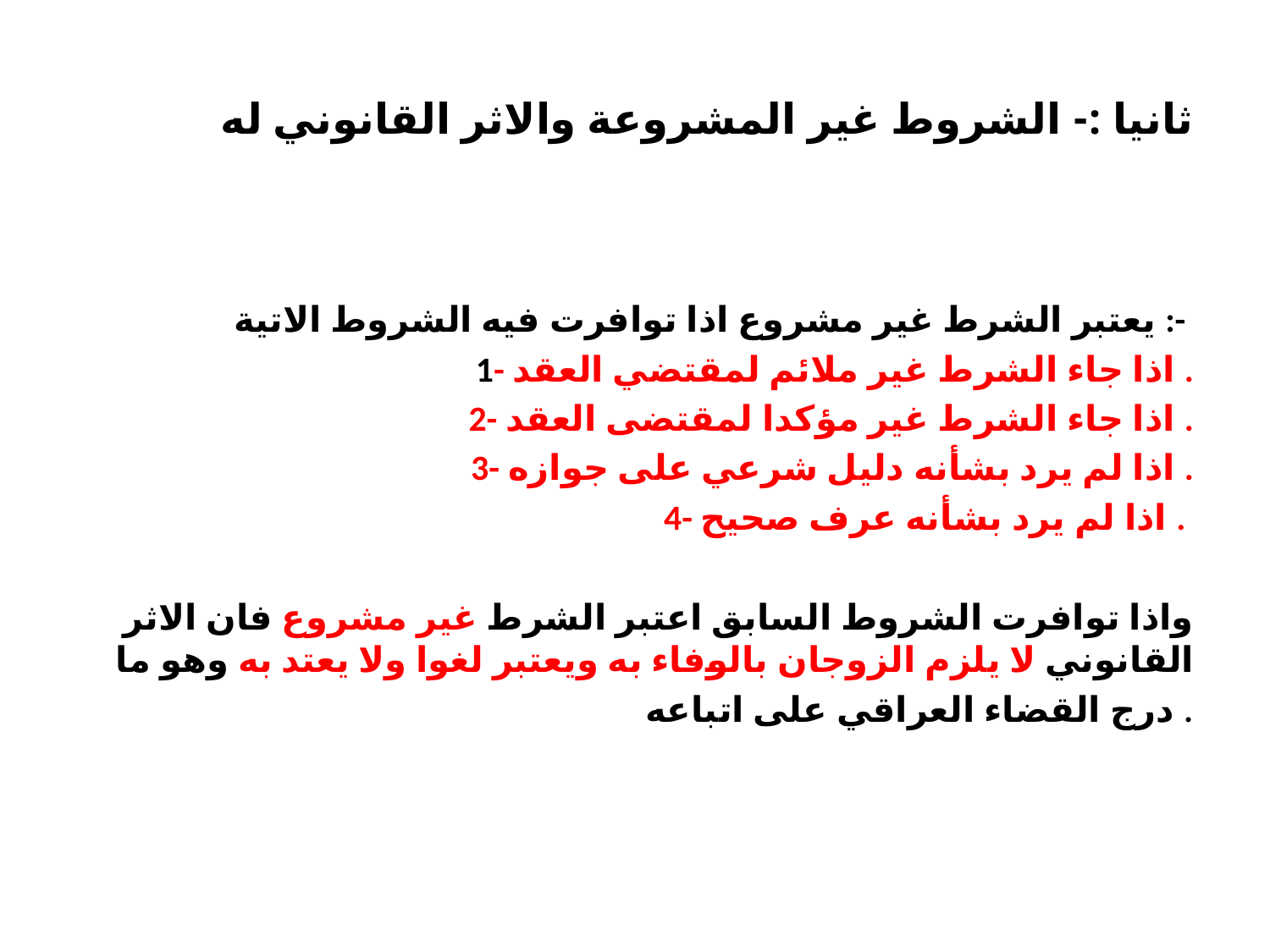

# ثانيا :- الشروط غير المشروعة والاثر القانوني له

يعتبر الشرط غير مشروع اذا توافرت فيه الشروط الاتية :-
1- اذا جاء الشرط غير ملائم لمقتضي العقد .
2- اذا جاء الشرط غير مؤكدا لمقتضى العقد .
3- اذا لم يرد بشأنه دليل شرعي على جوازه .
4- اذا لم يرد بشأنه عرف صحيح .

واذا توافرت الشروط السابق اعتبر الشرط غير مشروع فان الاثر القانوني لا يلزم الزوجان بالوفاء به ويعتبر لغوا ولا يعتد به وهو ما درج القضاء العراقي على اتباعه .